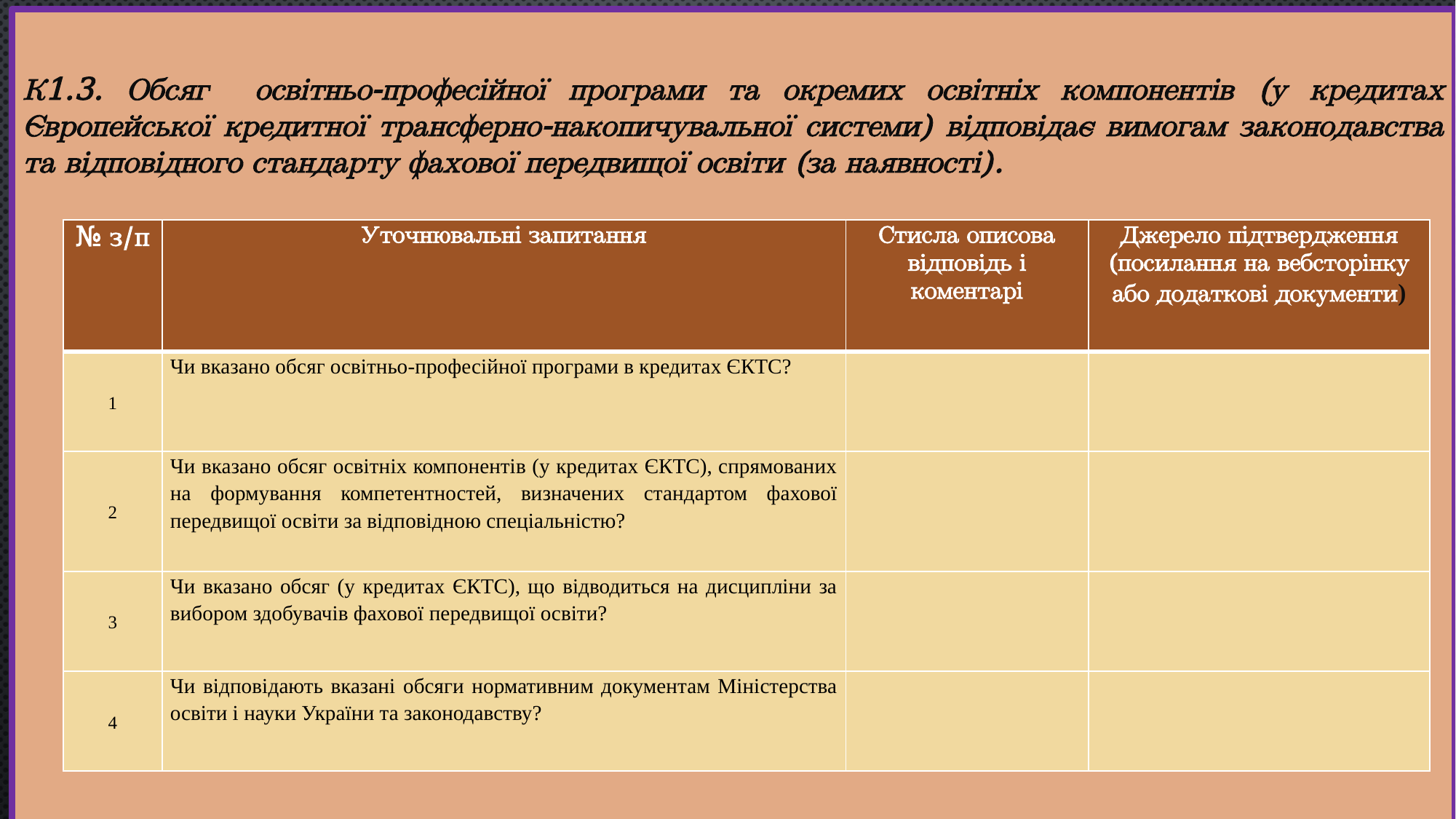

К1.3. Обсяг  освітньо-професійної програми та окремих освітніх компонентів (у кредитах Європейської кредитної трансферно-накопичувальної системи) відповідає вимогам законодавства та відповідного стандарту фахової передвищої освіти (за наявності).

#

| № з/п | Уточнювальні запитання | Стисла описова відповідь і коментарі | Джерело підтвердження (посилання на вебсторінку або додаткові документи) |
| --- | --- | --- | --- |
| 1 | Чи вказано обсяг освітньо-професійної програми в кредитах ЄКТС? |  |  |
| 2 | Чи вказано обсяг освітніх компонентів (у кредитах ЄКТС), спрямованих на формування компетентностей, визначених стандартом фахової передвищої освіти за відповідною спеціальністю? |  |  |
| 3 | Чи вказано обсяг (у кредитах ЄКТС), що відводиться на дисципліни за вибором здобувачів фахової передвищої освіти? |  |  |
| 4 | Чи відповідають вказані обсяги нормативним документам Міністерства освіти і науки України та законодавству? |  |  |